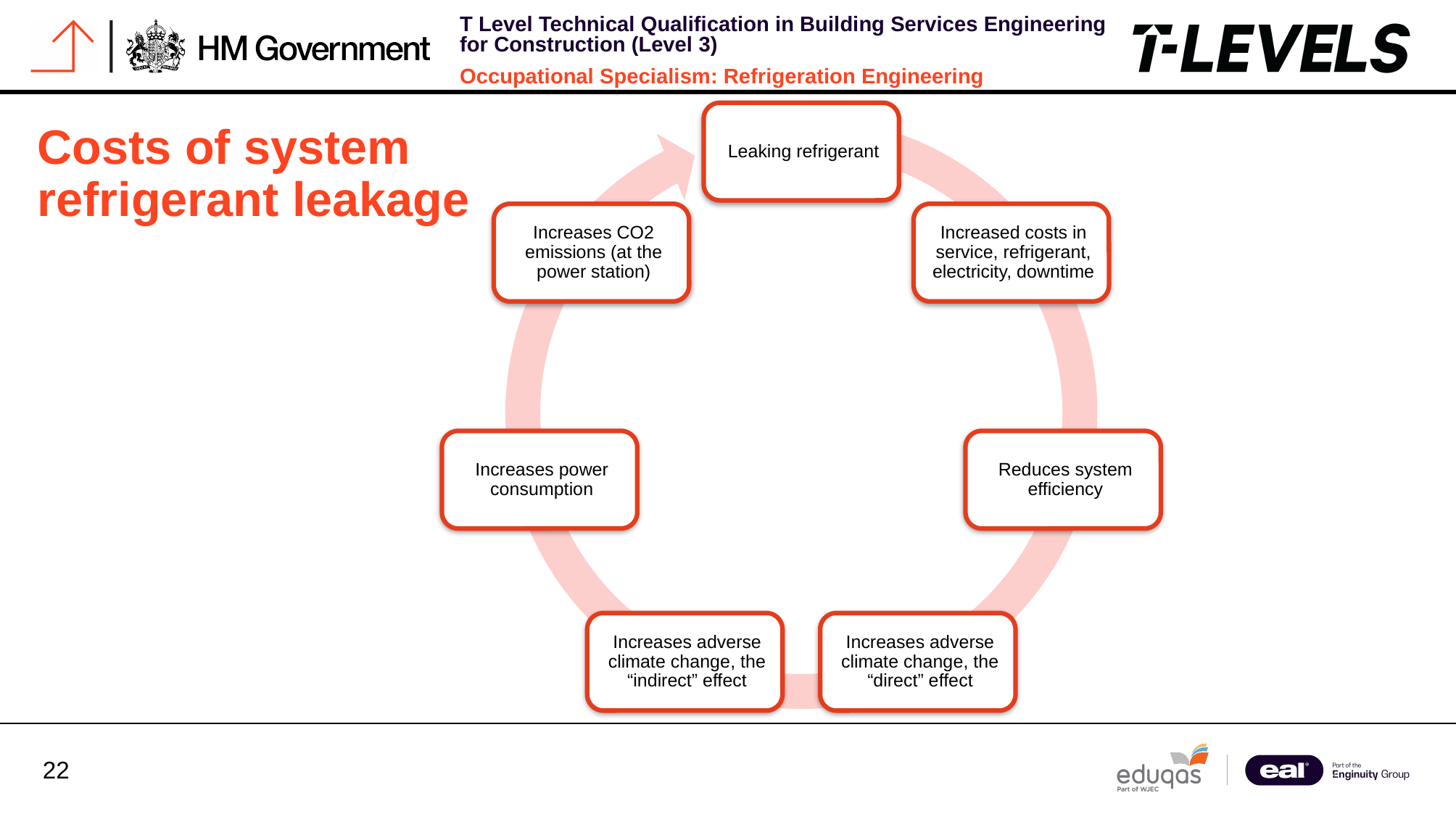

Leaking refrigerant
Increased costs in service, refrigerant, electricity, downtime
Reduces system efficiency
Increases adverse climate change, the “direct” effect
Increases adverse climate change, the “indirect” effect
Increases power consumption
Increases CO2 emissions (at the power station)
# Costs of system refrigerant leakage